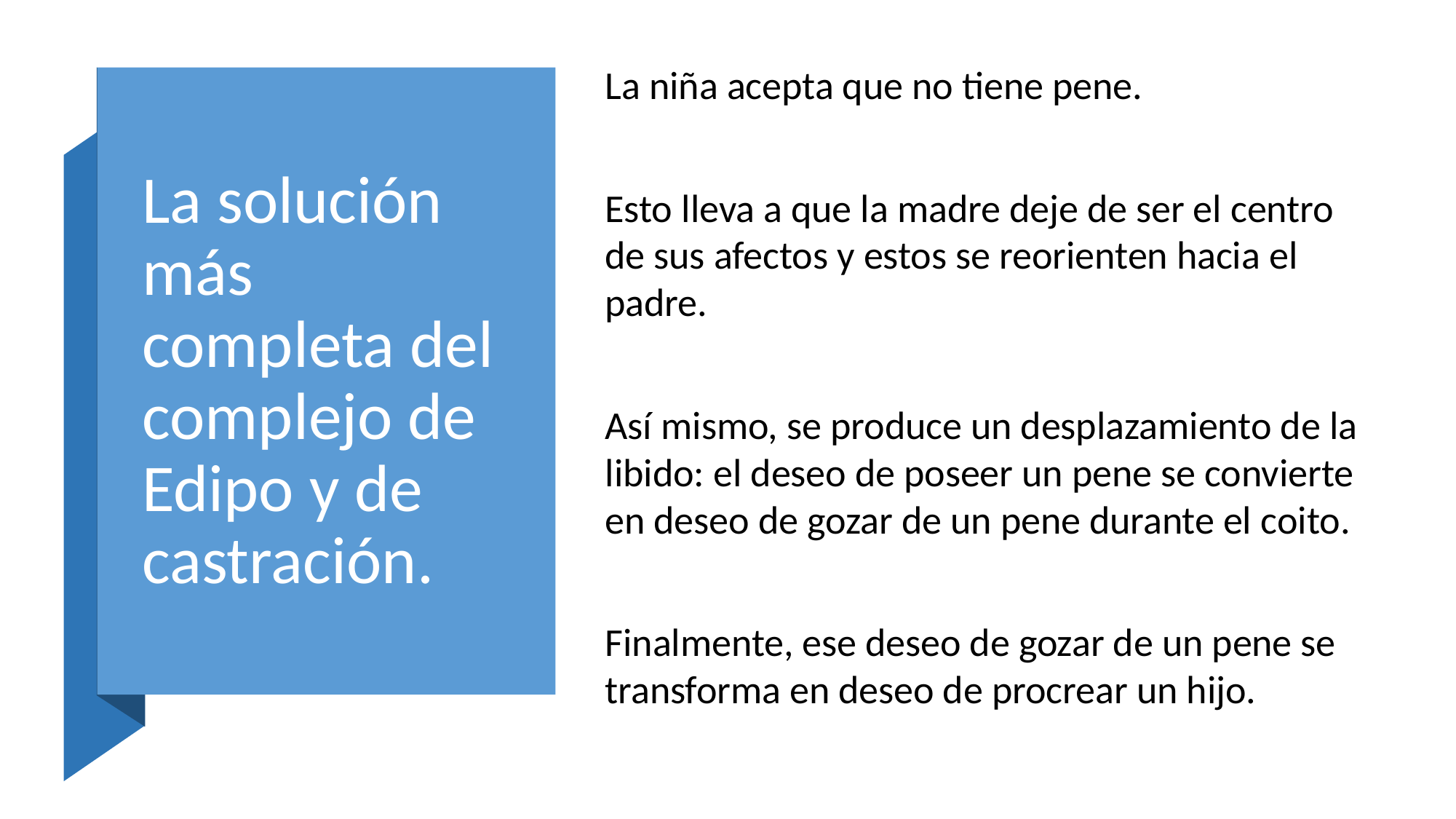

La niña acepta que no tiene pene.

Esto lleva a que la madre deje de ser el centro de sus afectos y estos se reorienten hacia el padre.

Así mismo, se produce un desplazamiento de la libido: el deseo de poseer un pene se convierte en deseo de gozar de un pene durante el coito.

Finalmente, ese deseo de gozar de un pene se transforma en deseo de procrear un hijo.

# La solución más completa del complejo de Edipo y de  castración.